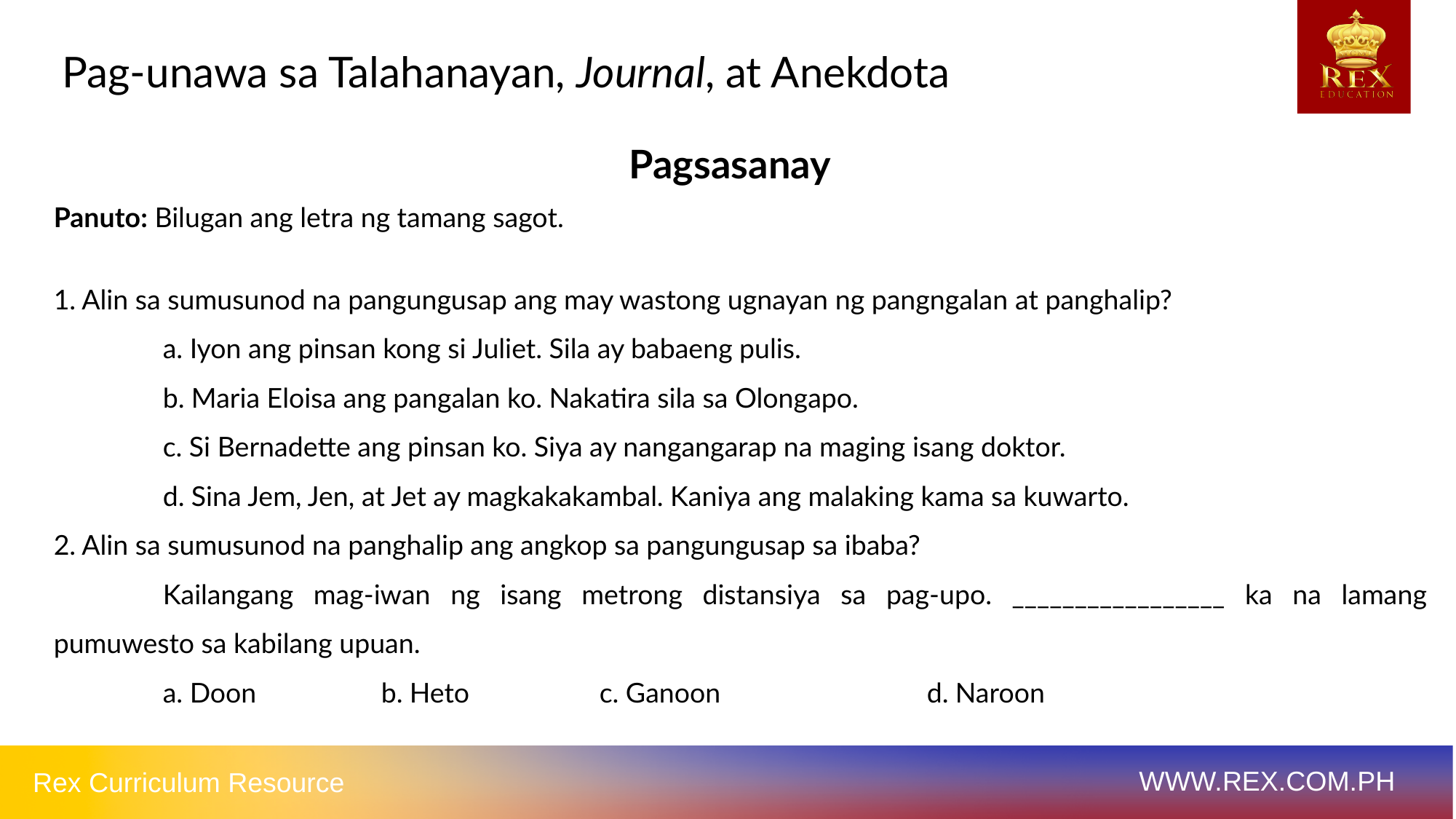

Pag-unawa sa Talahanayan, Journal, at Anekdota
Pagsasanay
Panuto: Bilugan ang letra ng tamang sagot.

1. Alin sa sumusunod na pangungusap ang may wastong ugnayan ng pangngalan at panghalip?
	a. Iyon ang pinsan kong si Juliet. Sila ay babaeng pulis.
	b. Maria Eloisa ang pangalan ko. Nakatira sila sa Olongapo.
	c. Si Bernadette ang pinsan ko. Siya ay nangangarap na maging isang doktor.
	d. Sina Jem, Jen, at Jet ay magkakakambal. Kaniya ang malaking kama sa kuwarto.
2. Alin sa sumusunod na panghalip ang angkop sa pangungusap sa ibaba?
	Kailangang mag-iwan ng isang metrong distansiya sa pag-upo. _________________ ka na lamang pumuwesto sa kabilang upuan.
	a. Doon		b. Heto		c. Ganoon		d. Naroon